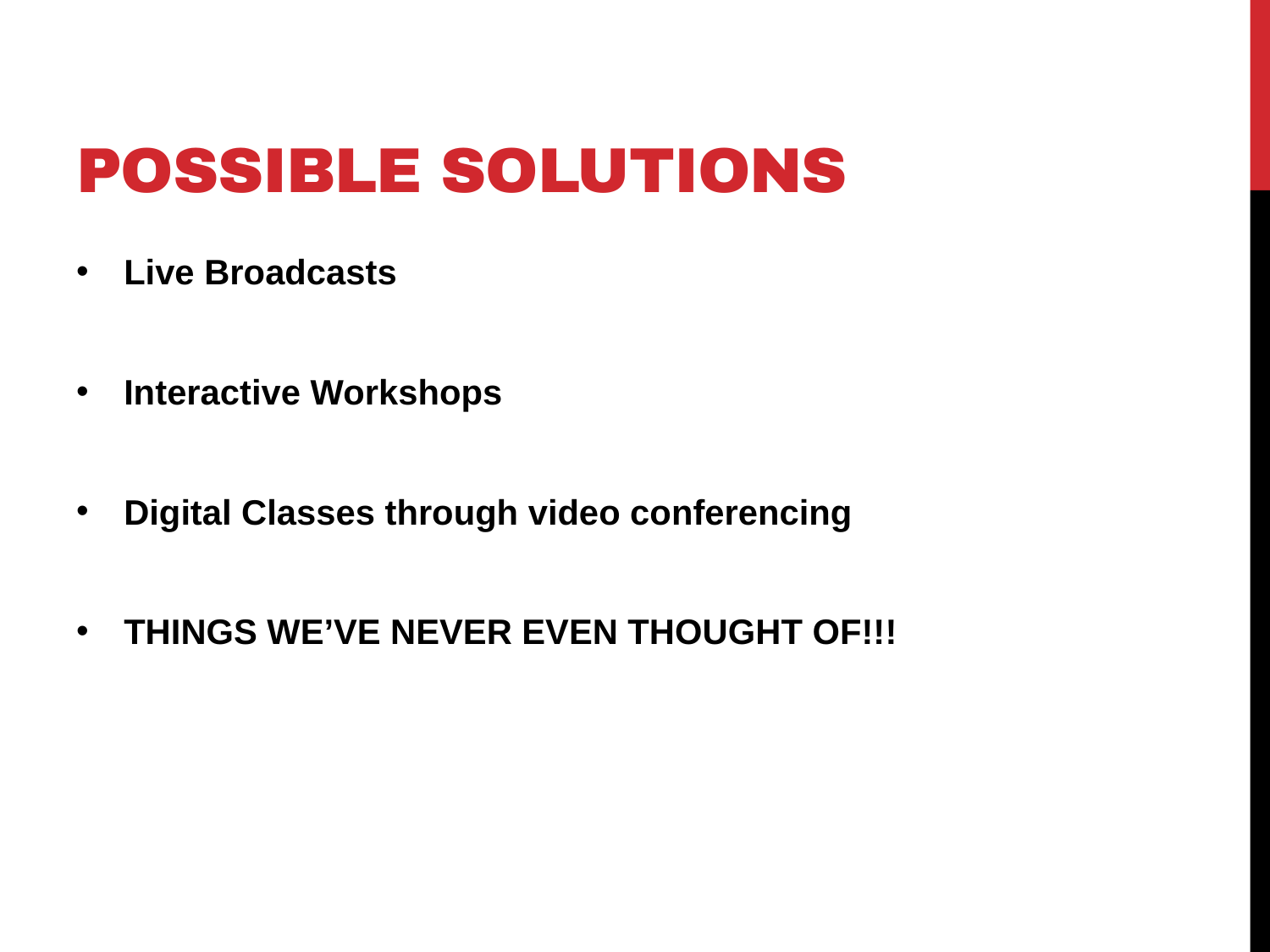

# Possible solutions
Live Broadcasts

Interactive Workshops

Digital Classes through video conferencing

THINGS WE’VE NEVER EVEN THOUGHT OF!!!